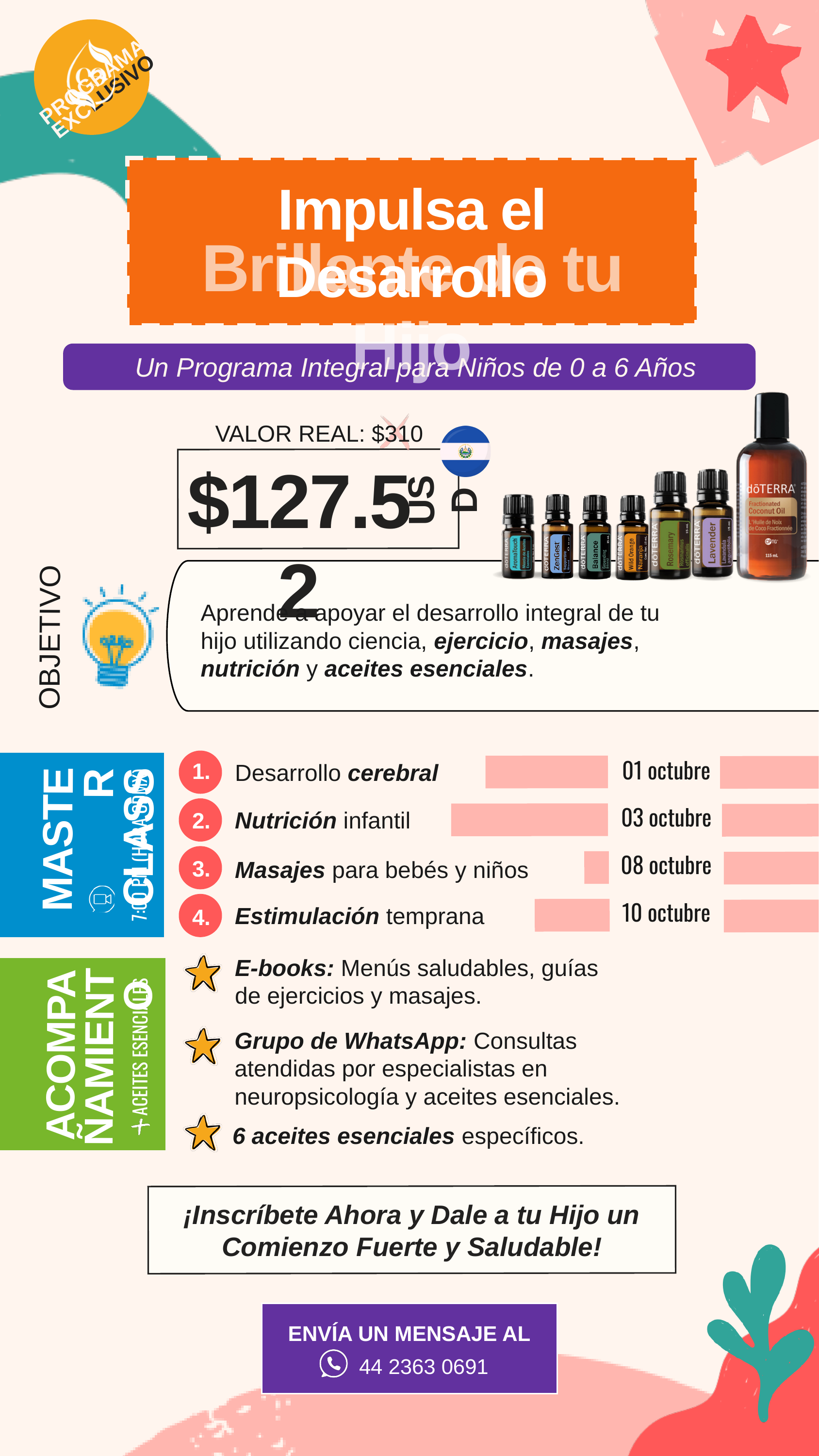

PROGRAMA EXCLUSIVO

Impulsa el Desarrollo
Brillante de tu Hijo

Un Programa Integral para Niños de 0 a 6 Años

VALOR REAL: $310

$127.52

USD

Aprende a apoyar el desarrollo integral de tu hijo utilizando ciencia, ejercicio, masajes, nutrición y aceites esenciales.
OBJETIVO

1.
Desarrollo cerebral

01 octubre

MASTER
CLASS
Nutrición infantil

2.
03 octubre
7:00 PM (HORA CDMX)

Masajes para bebés y niños

3.
08 octubre

Estimulación temprana
10 octubre
4.
E-books: Menús saludables, guías de ejercicios y masajes.

ACOMPA
ÑAMIENTO
Grupo de WhatsApp: Consultas atendidas por especialistas en neuropsicología y aceites esenciales.

ACEITES ESENCIALES

6 aceites esenciales específicos.
¡Inscríbete Ahora y Dale a tu Hijo un Comienzo Fuerte y Saludable!

ENVÍA UN MENSAJE AL

44 2363 0691